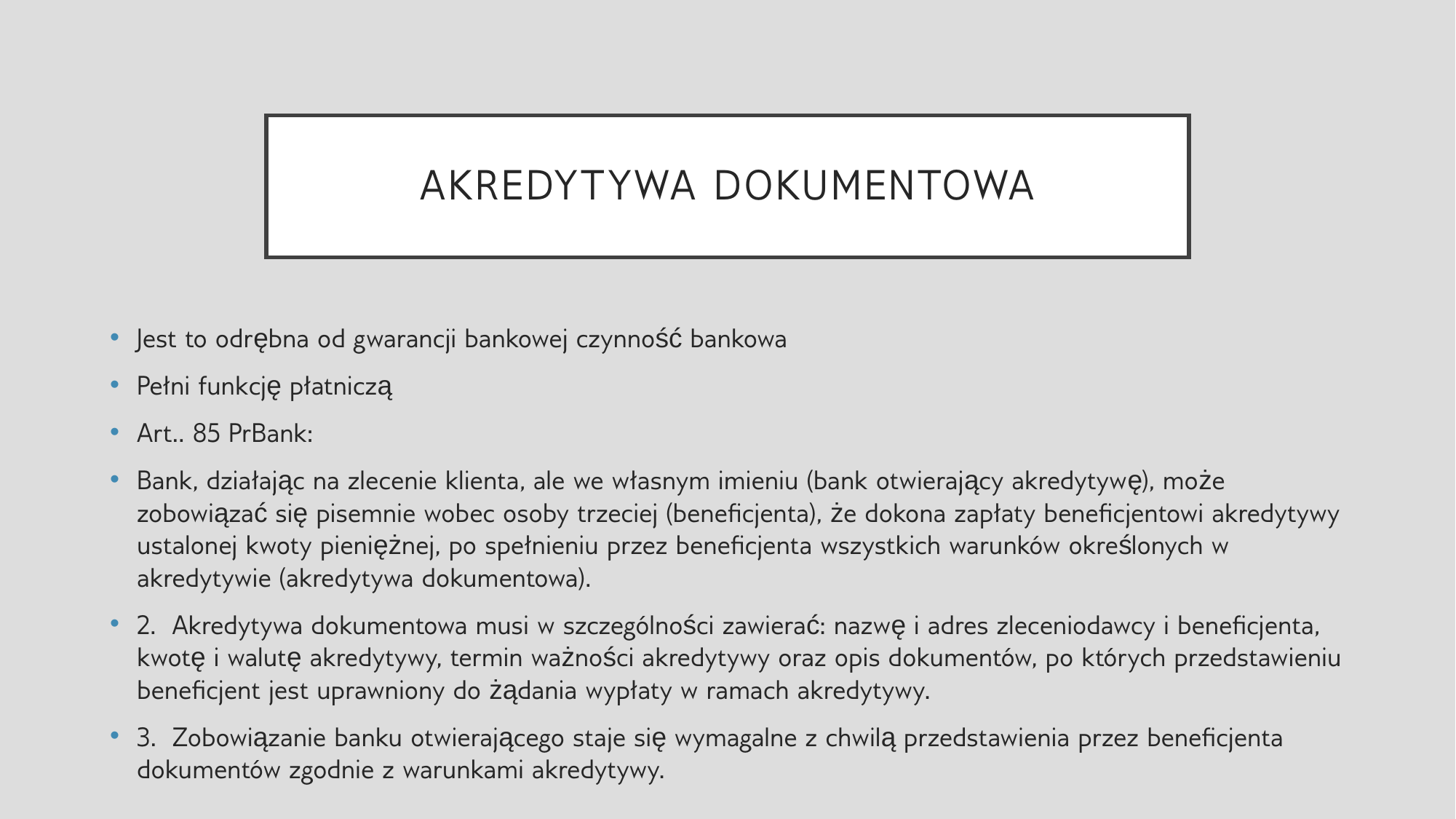

# Akredytywa dokumentowa
Jest to odrębna od gwarancji bankowej czynność bankowa
Pełni funkcję płatniczą
Art.. 85 PrBank:
Bank, działając na zlecenie klienta, ale we własnym imieniu (bank otwierający akredytywę), może zobowiązać się pisemnie wobec osoby trzeciej (beneficjenta), że dokona zapłaty beneficjentowi akredytywy ustalonej kwoty pieniężnej, po spełnieniu przez beneficjenta wszystkich warunków określonych w akredytywie (akredytywa dokumentowa).
2.  Akredytywa dokumentowa musi w szczególności zawierać: nazwę i adres zleceniodawcy i beneficjenta, kwotę i walutę akredytywy, termin ważności akredytywy oraz opis dokumentów, po których przedstawieniu beneficjent jest uprawniony do żądania wypłaty w ramach akredytywy.
3.  Zobowiązanie banku otwierającego staje się wymagalne z chwilą przedstawienia przez beneficjenta dokumentów zgodnie z warunkami akredytywy.